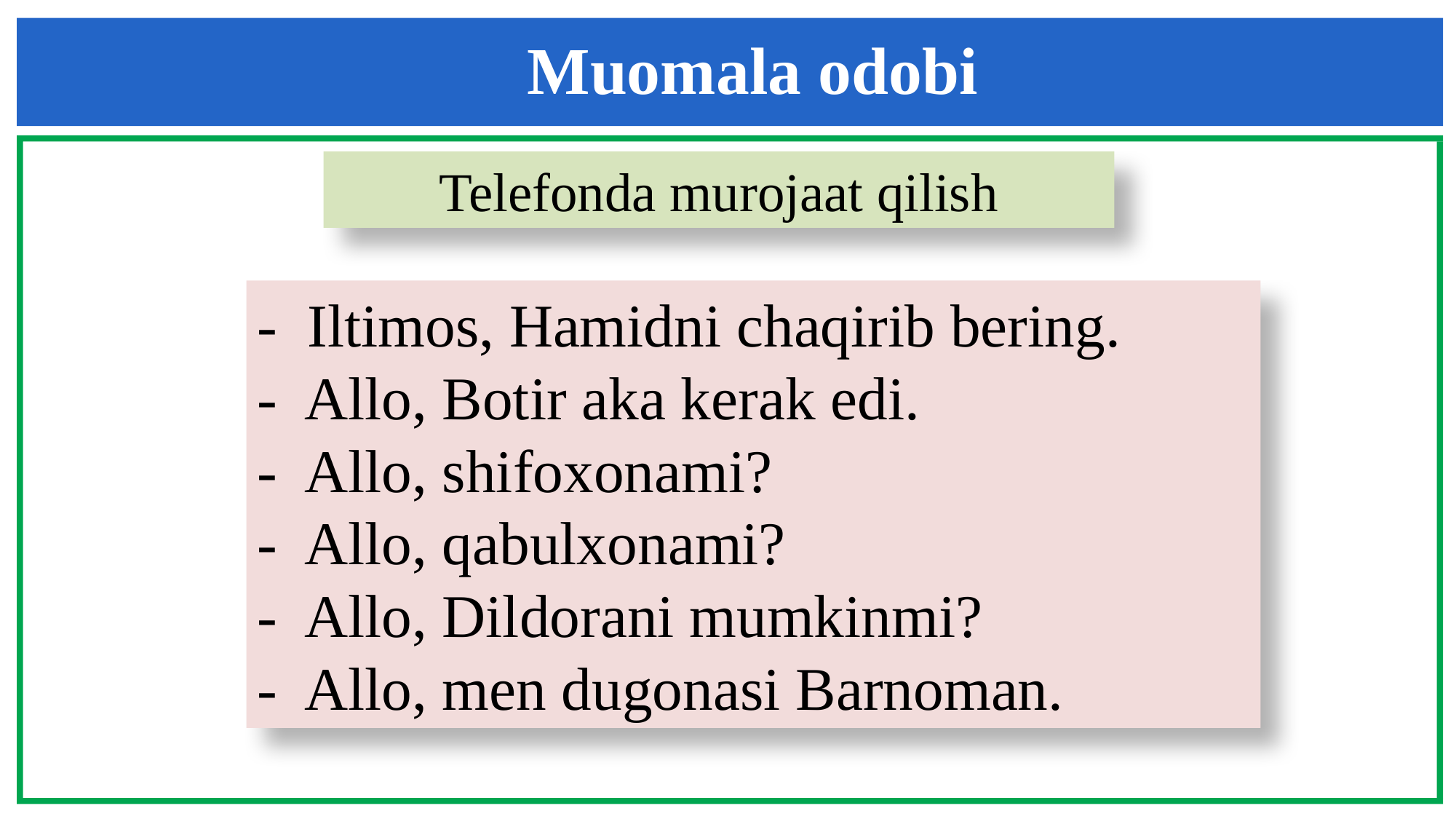

Muomala odobi
Telefonda murojaat qilish
-  Iltimos, Hamidni chaqirib bering.
-  Allo, Botir aka kerak edi.
-  Allo, shifoxonami?
-  Allo, qabulxonami?
-  Allo, Dildorani mumkinmi?
-  Allo, men dugonasi Barnoman.